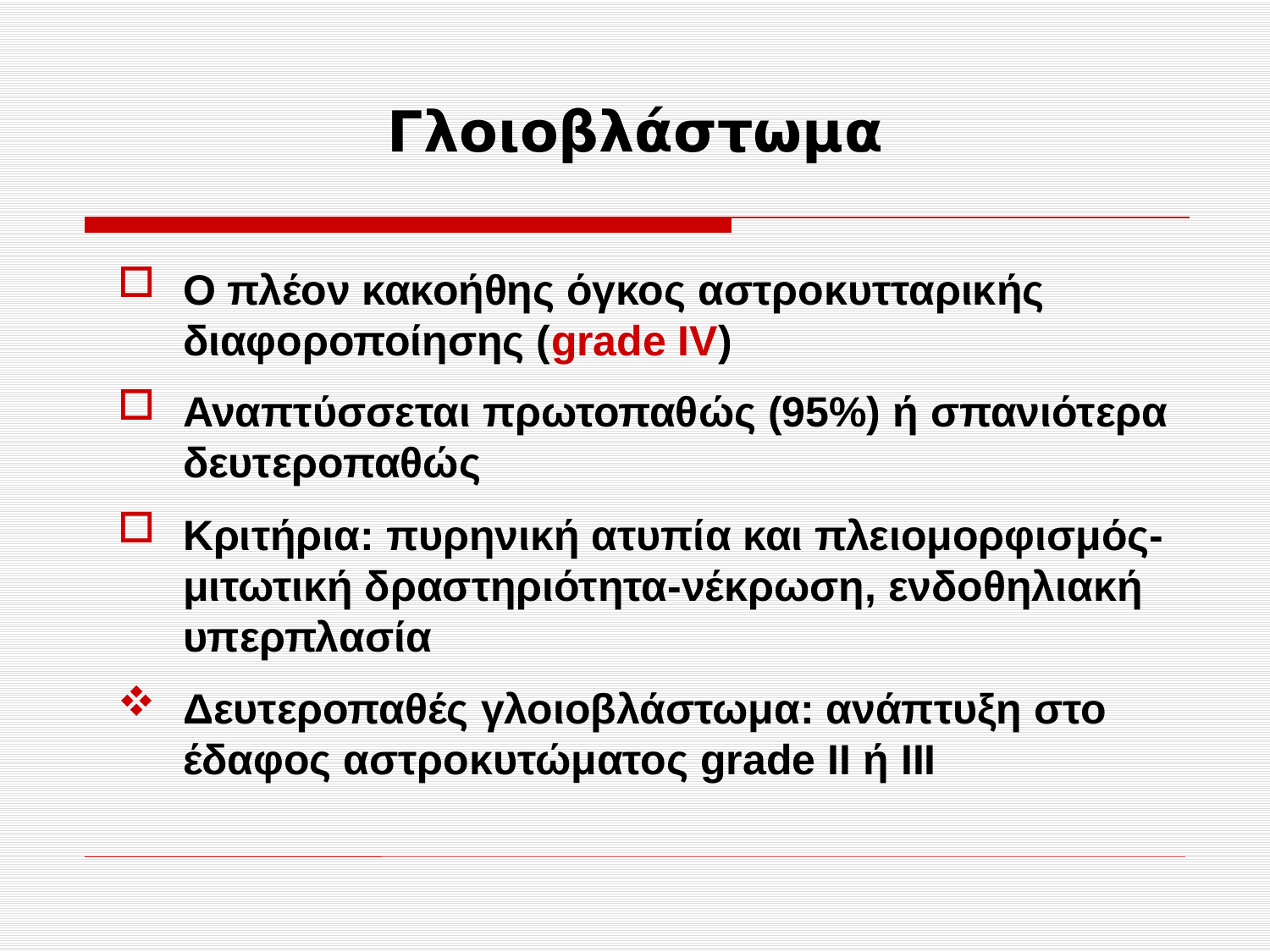

# Γλοιοβλάστωμα
Ο πλέον κακοήθης όγκος αστροκυτταρικής διαφοροποίησης (grade IV)
Αναπτύσσεται πρωτοπαθώς (95%) ή σπανιότερα δευτεροπαθώς
Κριτήρια: πυρηνική ατυπία και πλειομορφισμός-μιτωτική δραστηριότητα-νέκρωση, ενδοθηλιακή υπερπλασία
Δευτεροπαθές γλοιοβλάστωμα: ανάπτυξη στο έδαφος αστροκυτώματος grade II ή ΙΙΙ